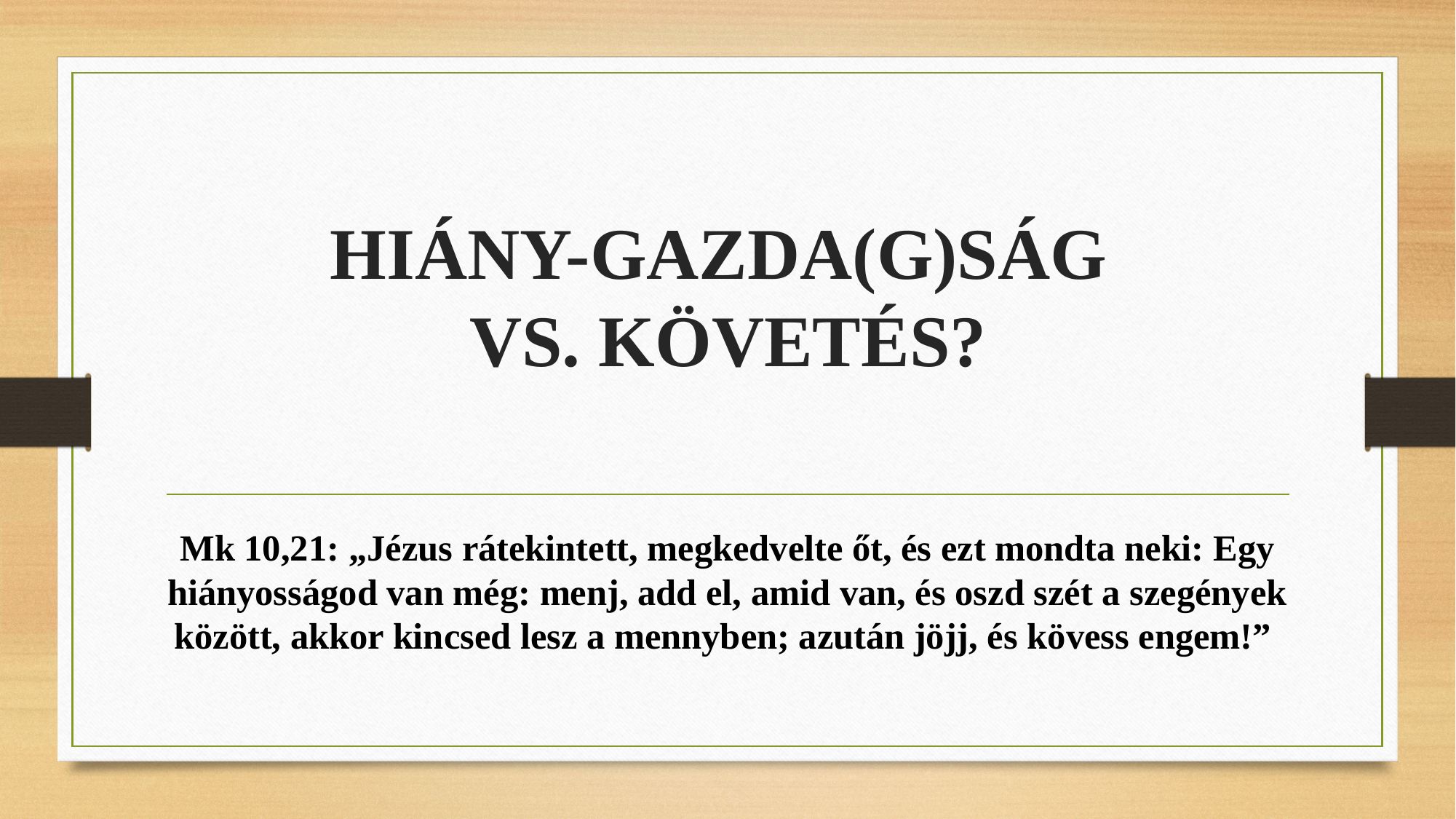

# HIÁNY-GAZDA(G)SÁG VS. KÖVETÉS?
Mk 10,21: „Jézus rátekintett, megkedvelte őt, és ezt mondta neki: Egy hiányosságod van még: menj, add el, amid van, és oszd szét a szegények között, akkor kincsed lesz a mennyben; azután jöjj, és kövess engem!”